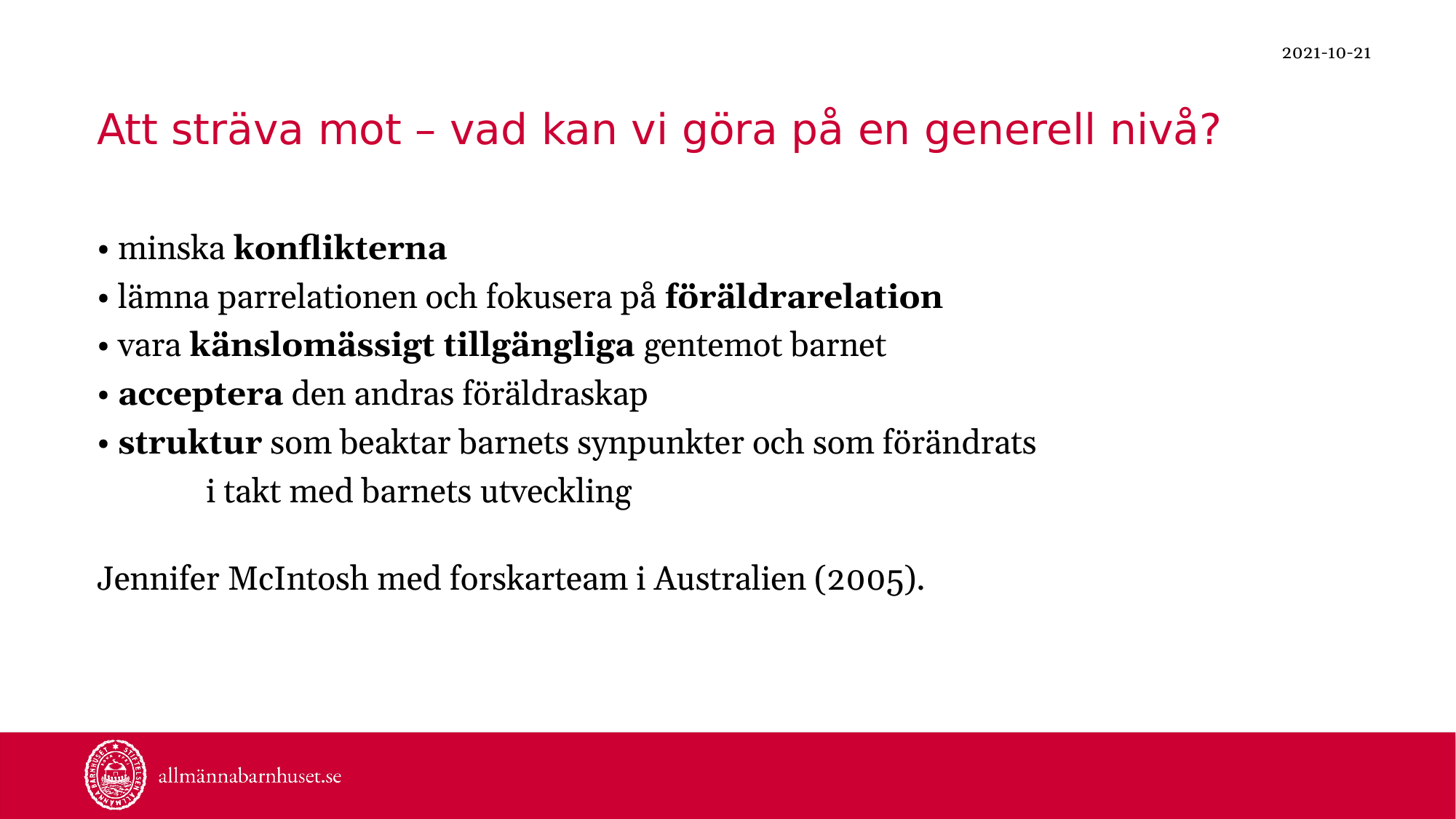

2021-10-21
# Att sträva mot – vad kan vi göra på en generell nivå?

• minska konflikterna
• lämna parrelationen och fokusera på föräldrarelation
• vara känslomässigt tillgängliga gentemot barnet
• acceptera den andras föräldraskap
• struktur som beaktar barnets synpunkter och som förändrats
	i takt med barnets utveckling

Jennifer McIntosh med forskarteam i Australien (2005).